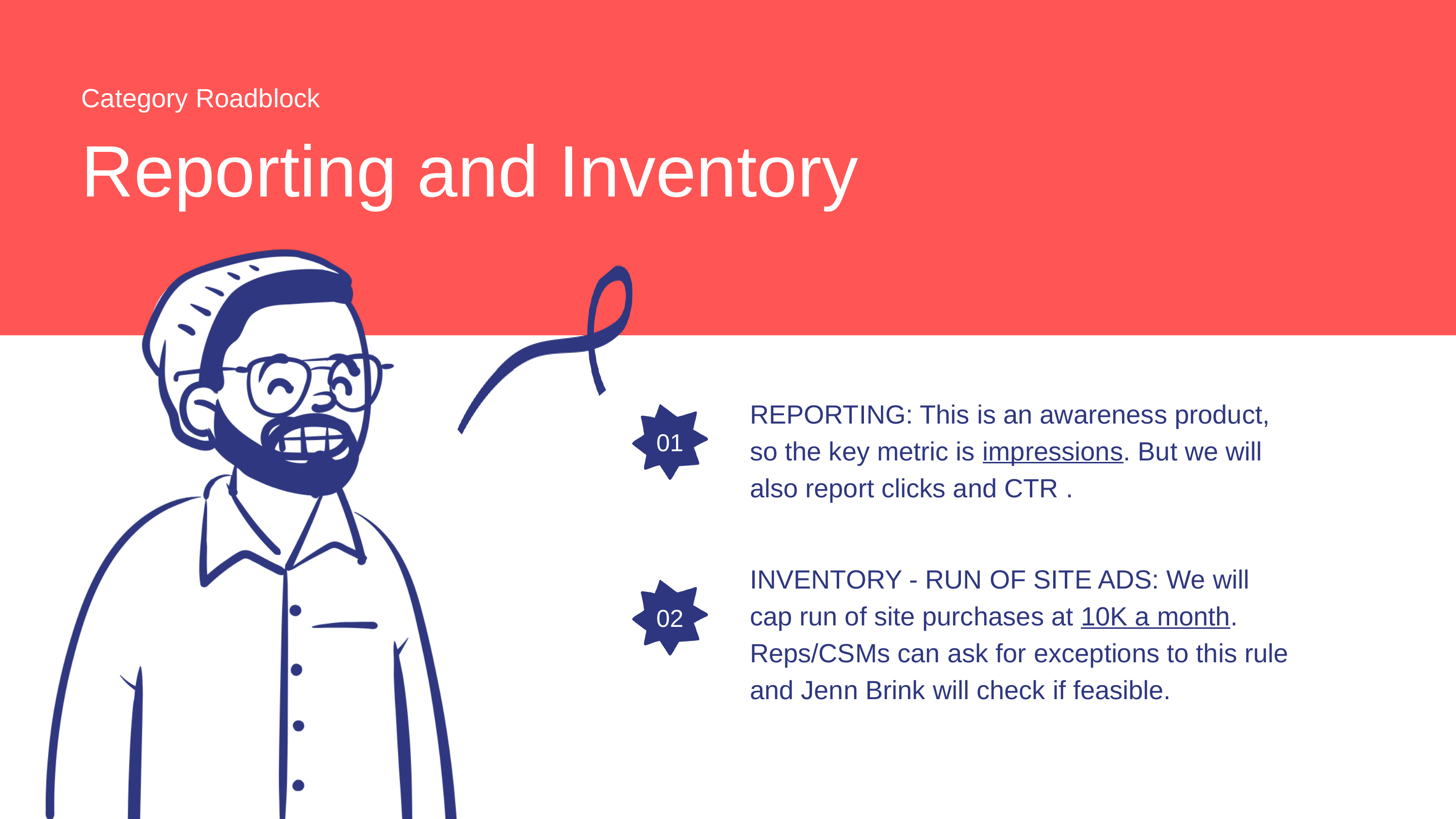

Category Roadblock
Reporting and Inventory

REPORTING: This is an awareness product, so the key metric is impressions. But we will also report clicks and CTR .

01
INVENTORY - RUN OF SITE ADS: We will cap run of site purchases at 10K a month. Reps/CSMs can ask for exceptions to this rule and Jenn Brink will check if feasible.

02